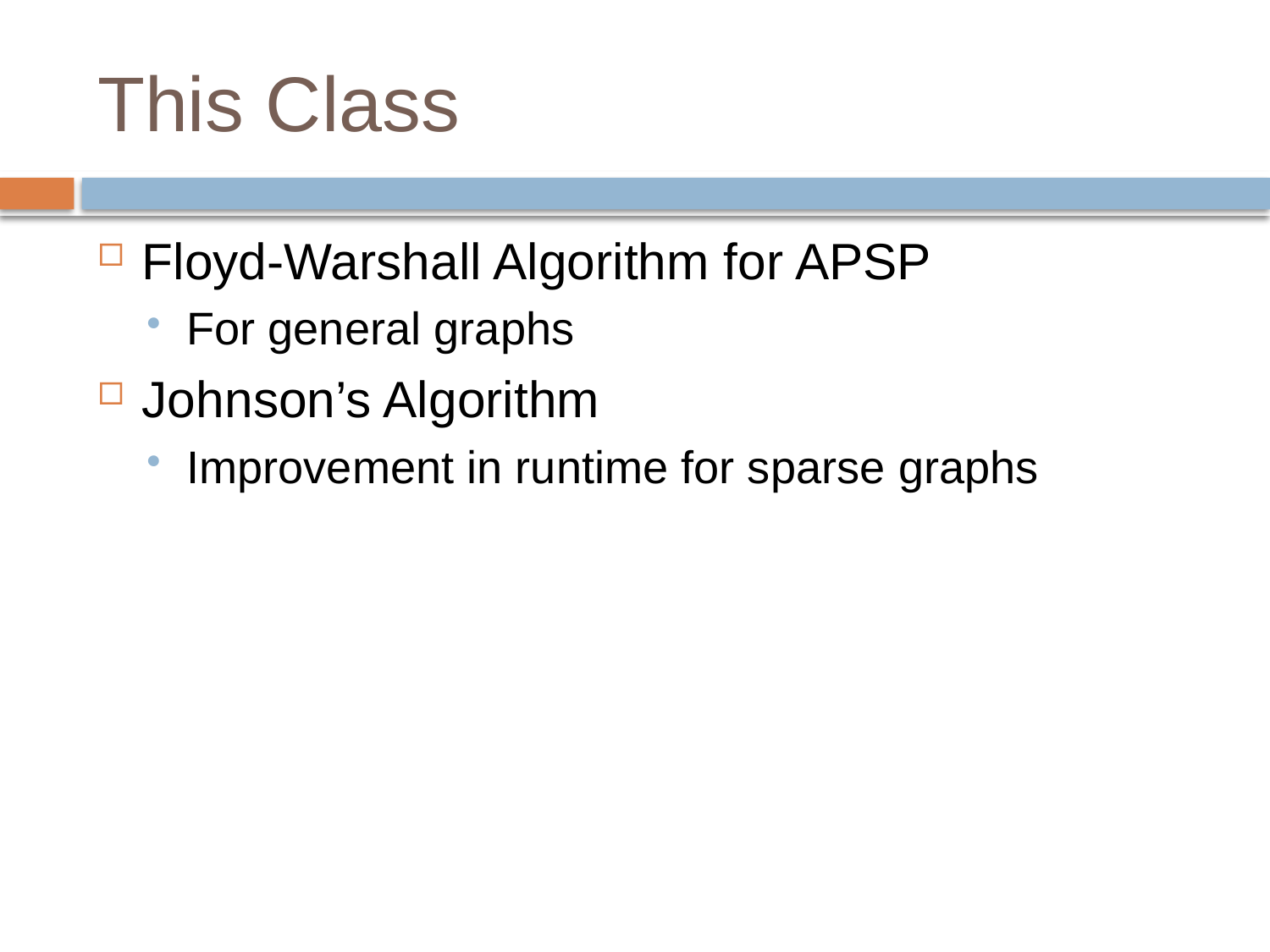

# This Class
Floyd-Warshall Algorithm for APSP
For general graphs
Johnson’s Algorithm
Improvement in runtime for sparse graphs